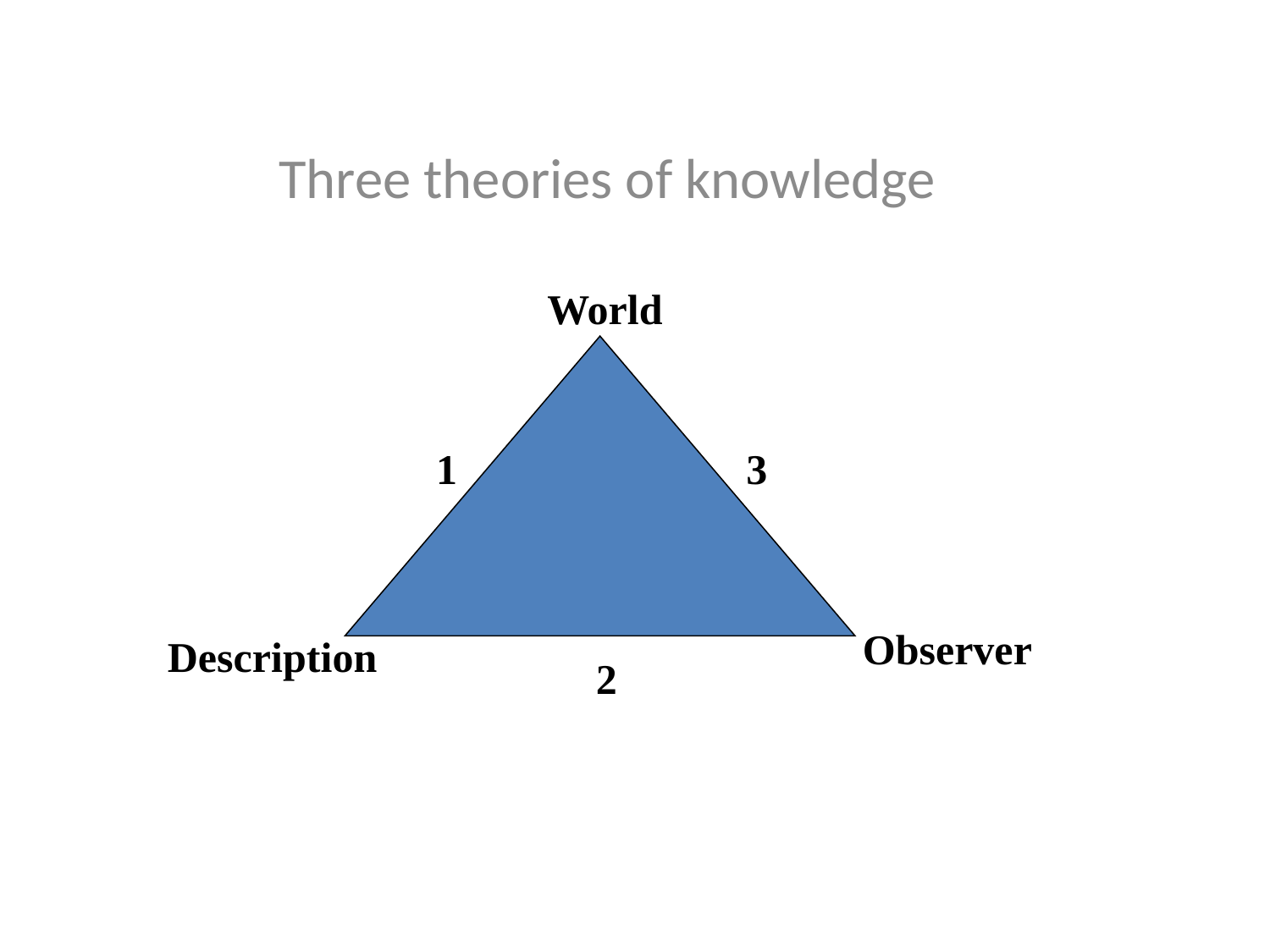

Three theories of knowledge
World

1
3

Observer
Description
2